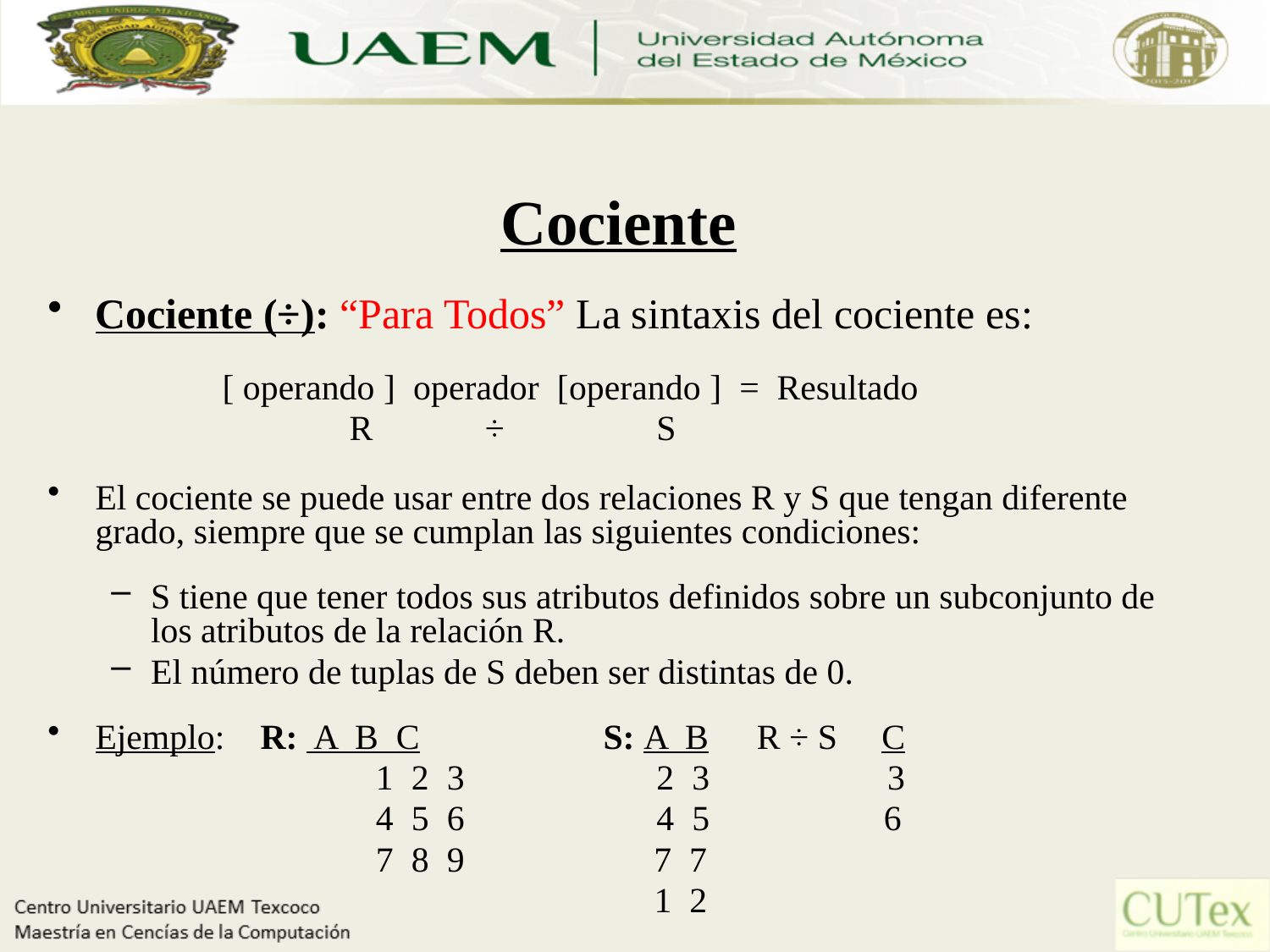

# Cociente
Cociente (÷): “Para Todos” La sintaxis del cociente es:

		[ operando ]  operador  [operando ]  =  Resultado
			R	 ÷ 	      S

El cociente se puede usar entre dos relaciones R y S que tengan diferente grado, siempre que se cumplan las siguientes condiciones:

S tiene que tener todos sus atributos definidos sobre un subconjunto de los atributos de la relación R.
El número de tuplas de S deben ser distintas de 0.

Ejemplo:    R:  A  B  C		S: A  B	   R ÷ S     C
			   1  2  3        	      2  3                    3
			   4  5  6        	      4  5		   6
			   7  8  9	                    7  7
				                    1  2